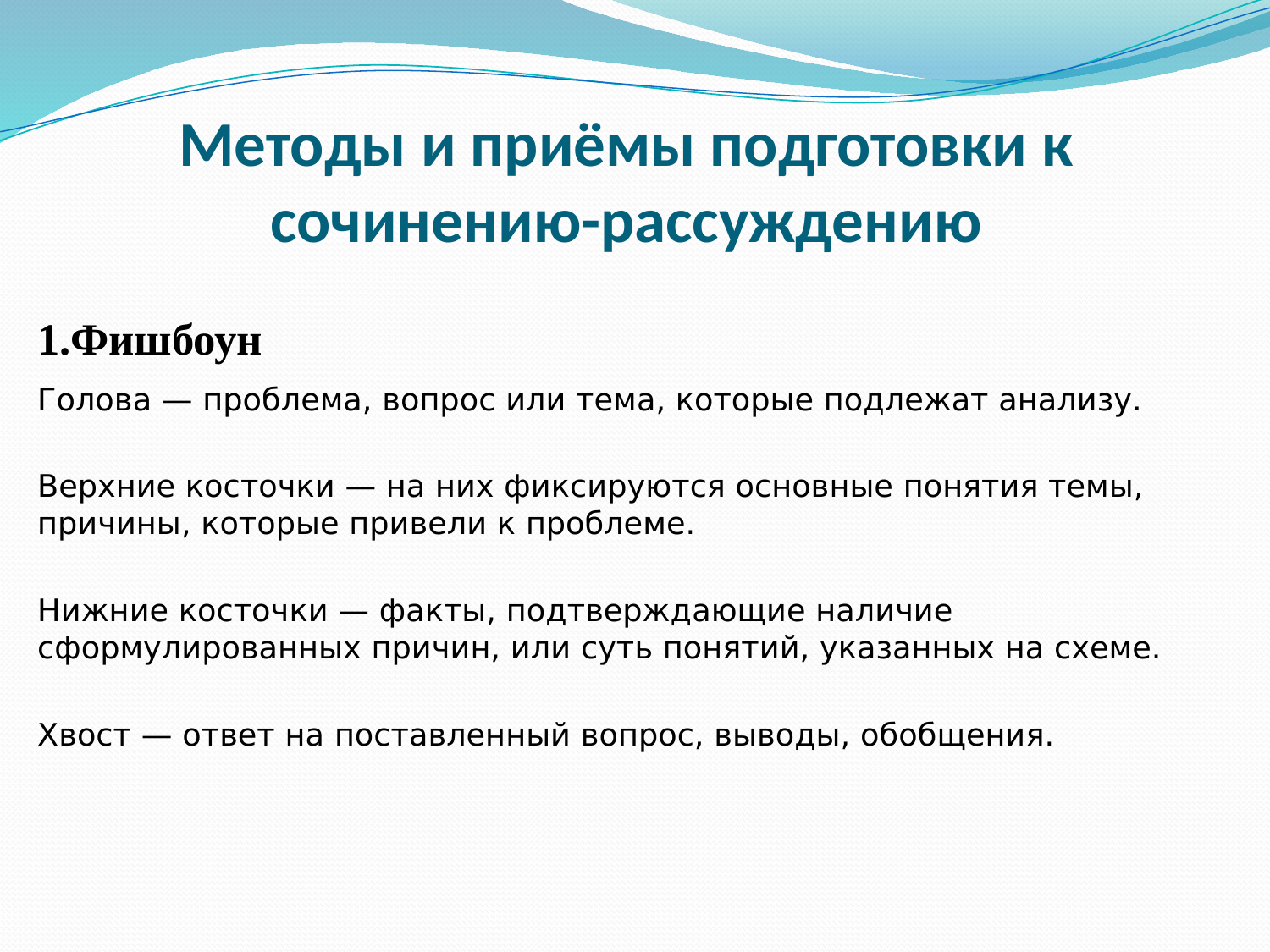

# Методы и приёмы подготовки к сочинению-рассуждению
1.Фишбоун
Голова — проблема, вопрос или тема, которые подлежат анализу.

Верхние косточки — на них фиксируются основные понятия темы, причины, которые привели к проблеме.

Нижние косточки — факты, подтверждающие наличие сформулированных причин, или суть понятий, указанных на схеме.

Хвост — ответ на поставленный вопрос, выводы, обобщения.